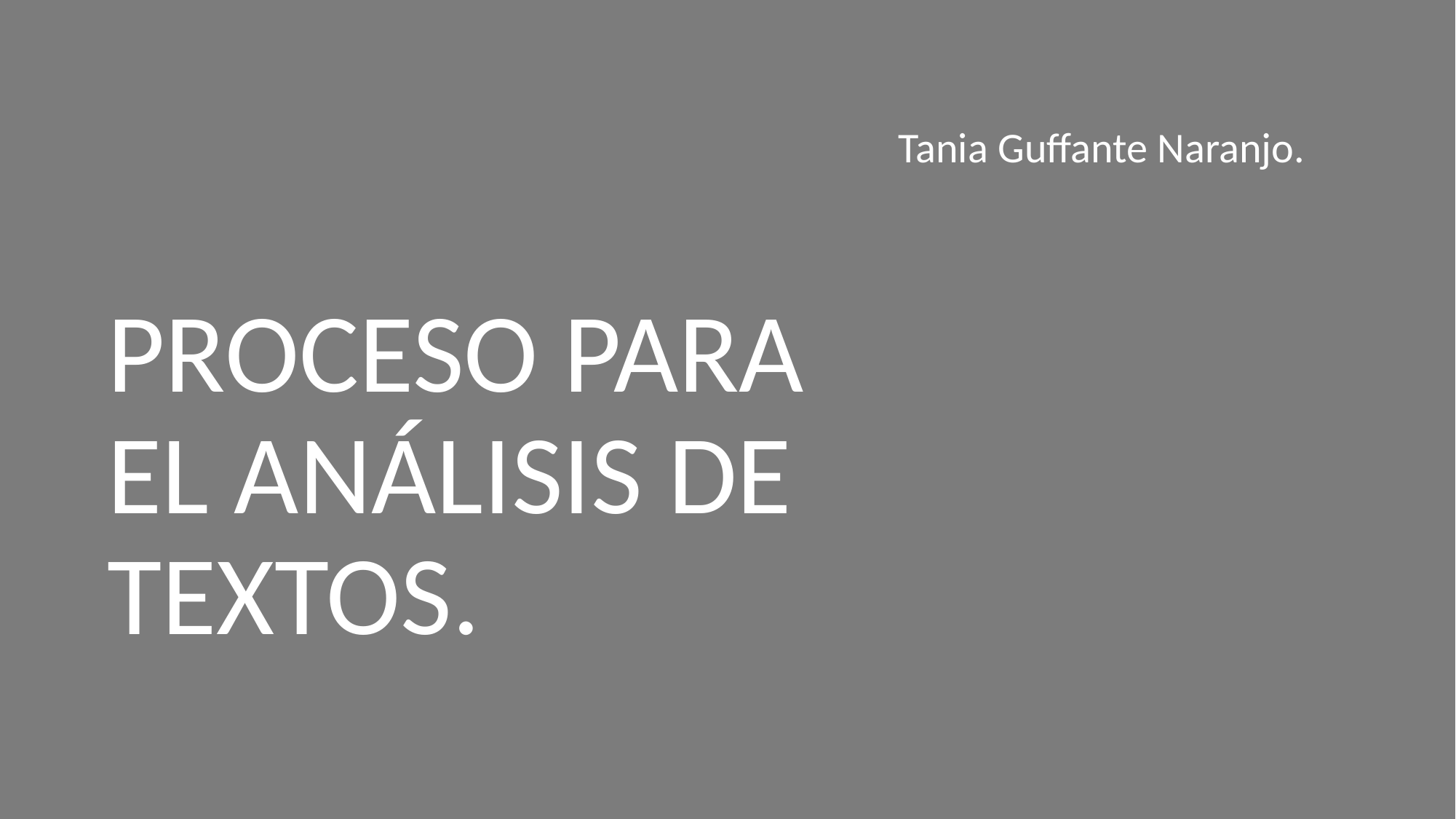

Tania Guffante Naranjo.
# PROCESO PARA EL ANÁLISIS DE TEXTOS.